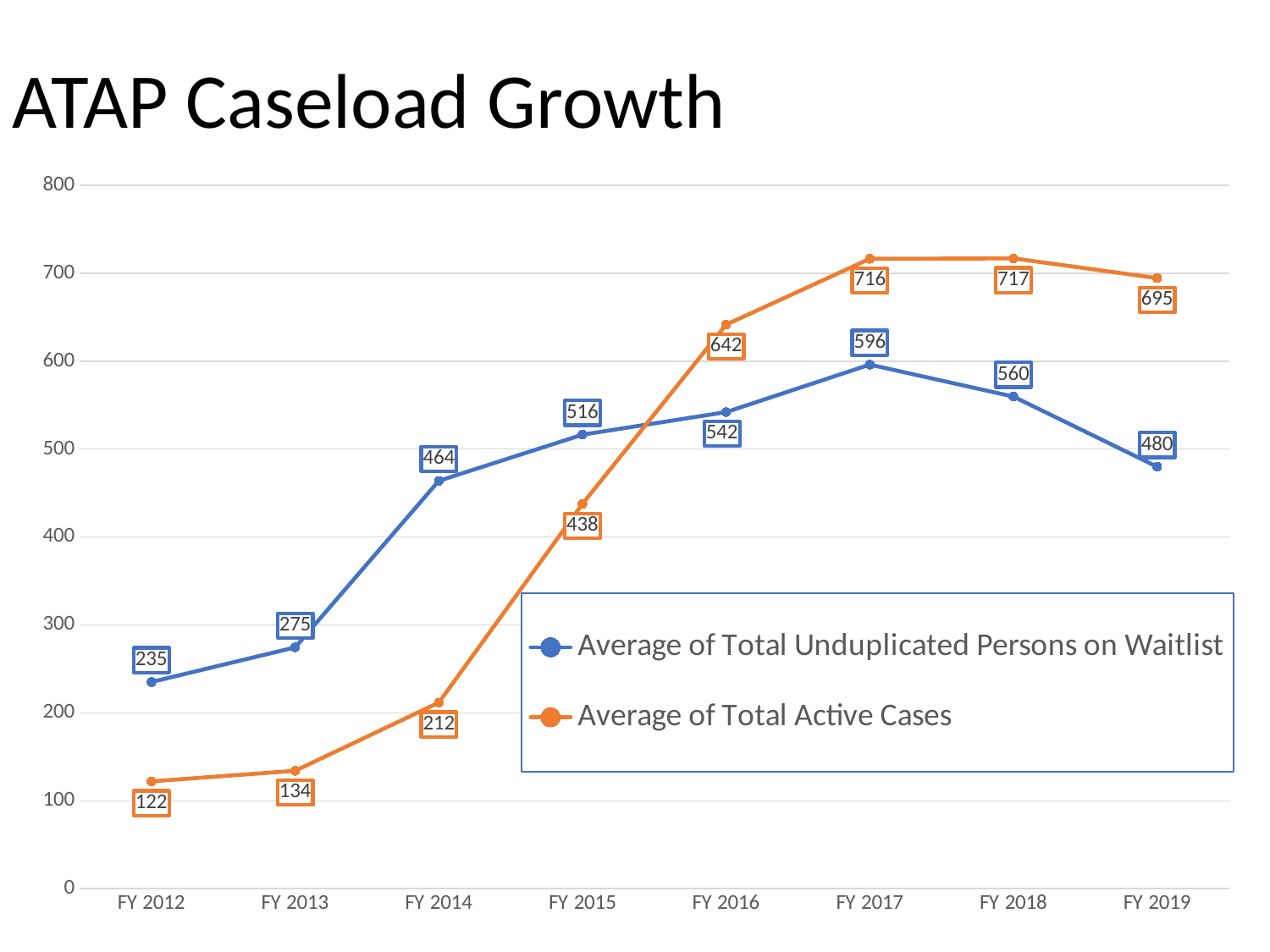

ATAP Caseload Growth

### Chart

| Category | Average of Total Unduplicated Persons on Waitlist | Average of Total Active Cases |
|---|---|---|
| FY 2012 | 235.08333333333334 | 122.08333333333333 |
| FY 2013 | 274.5 | 134.08333333333334 |
| FY 2014 | 463.9166666666667 | 211.66666666666666 |
| FY 2015 | 516.4166666666666 | 437.6666666666667 |
| FY 2016 | 542.0833333333334 | 641.5833333333334 |
| FY 2017 | 596.0833333333334 | 716.4166666666666 |
| FY 2018 | 559.75 | 716.9166666666666 |
| FY 2019 | 480.0 | 694.5 |